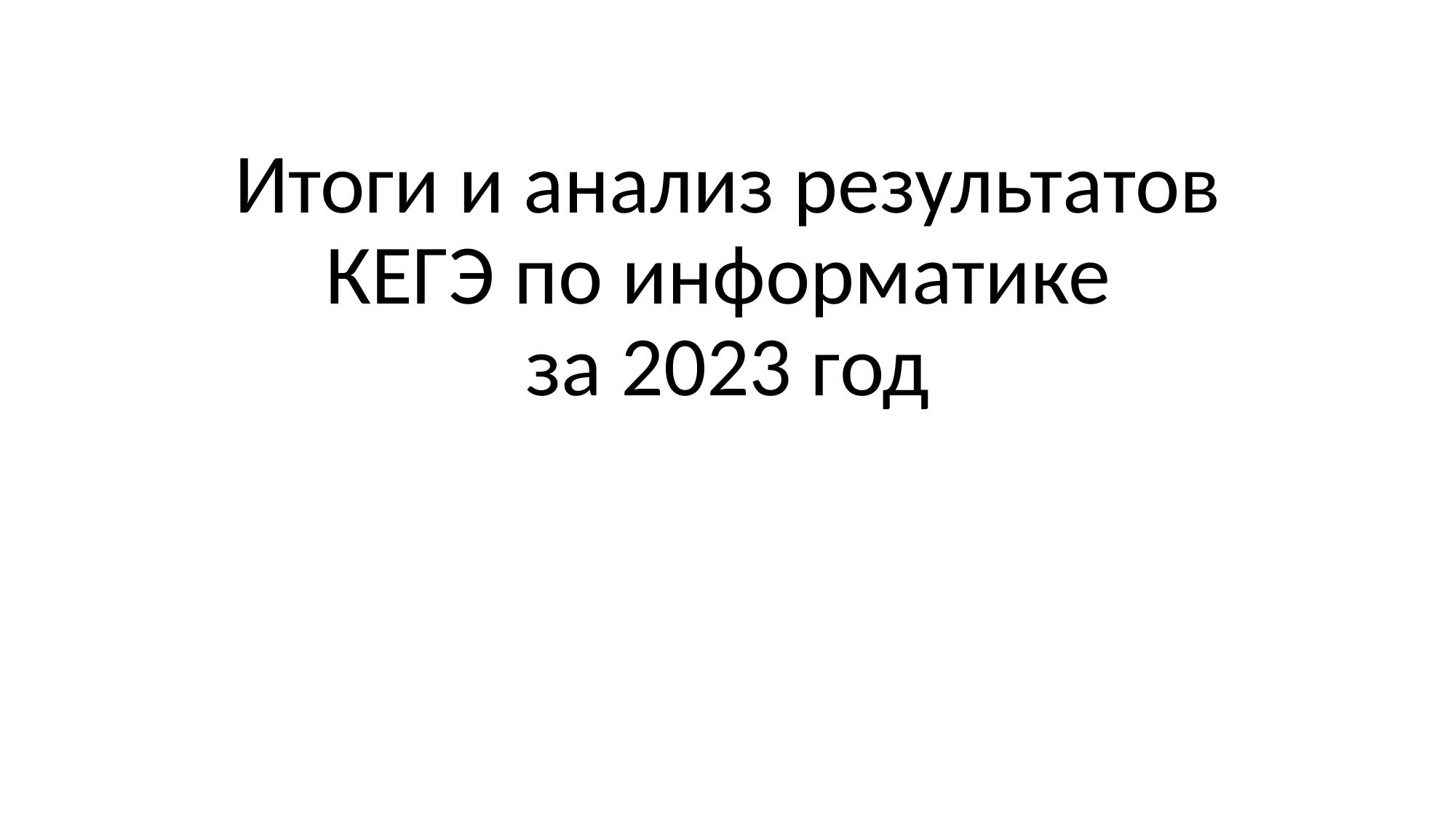

# Итоги и анализ результатов КЕГЭ по информатике за 2023 год